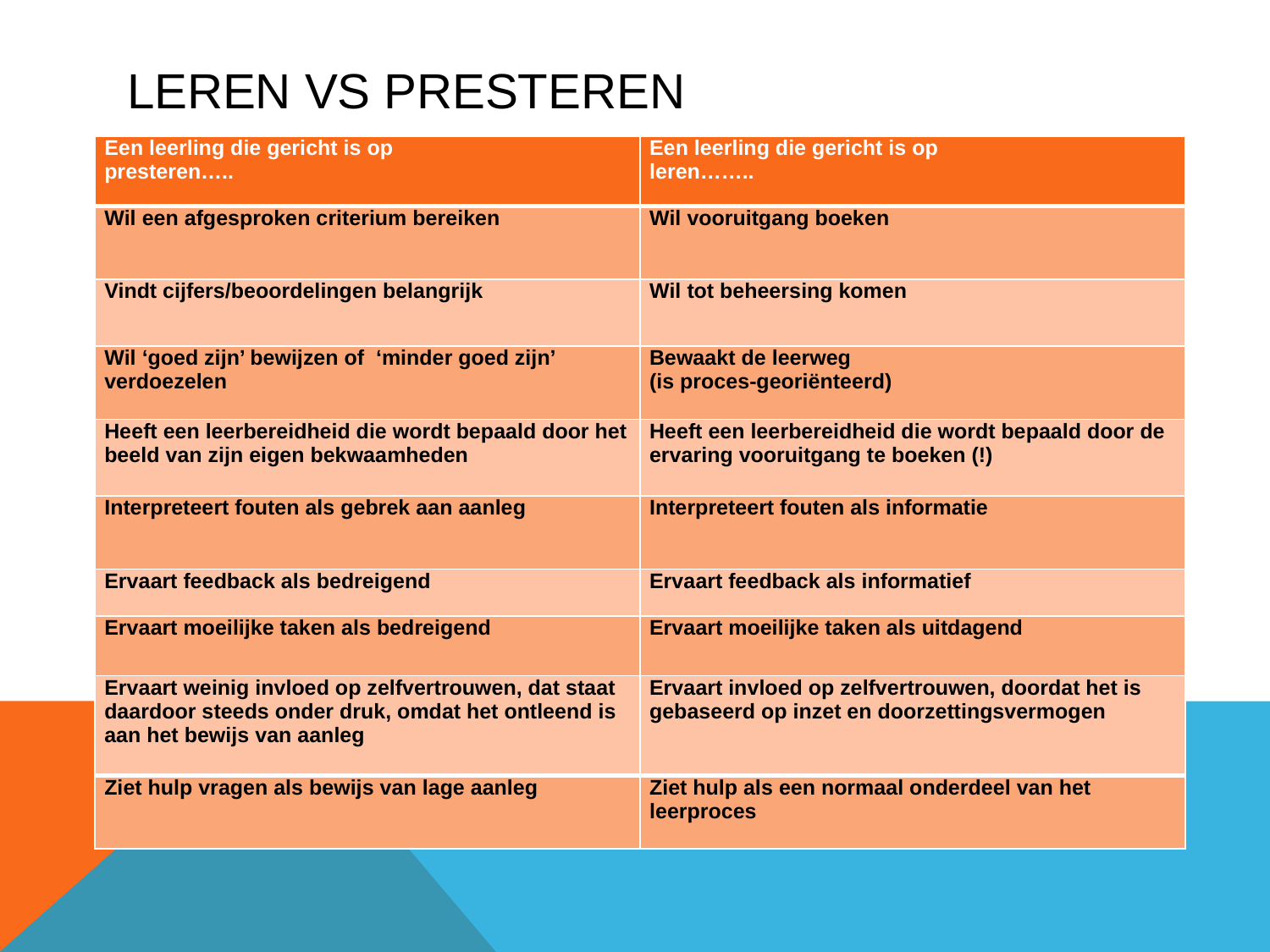

# Leren vs presteren
| Een leerling die gericht is op presteren….. | Een leerling die gericht is op leren…….. |
| --- | --- |
| Wil een afgesproken criterium bereiken | Wil vooruitgang boeken |
| Vindt cijfers/beoordelingen belangrijk | Wil tot beheersing komen |
| Wil ‘goed zijn’ bewijzen of ‘minder goed zijn’ verdoezelen | Bewaakt de leerweg (is proces-georiënteerd) |
| Heeft een leerbereidheid die wordt bepaald door het beeld van zijn eigen bekwaamheden | Heeft een leerbereidheid die wordt bepaald door de ervaring vooruitgang te boeken (!) |
| Interpreteert fouten als gebrek aan aanleg | Interpreteert fouten als informatie |
| Ervaart feedback als bedreigend | Ervaart feedback als informatief |
| Ervaart moeilijke taken als bedreigend | Ervaart moeilijke taken als uitdagend |
| Ervaart weinig invloed op zelfvertrouwen, dat staat daardoor steeds onder druk, omdat het ontleend is aan het bewijs van aanleg | Ervaart invloed op zelfvertrouwen, doordat het is gebaseerd op inzet en doorzettingsvermogen |
| Ziet hulp vragen als bewijs van lage aanleg | Ziet hulp als een normaal onderdeel van het leerproces |